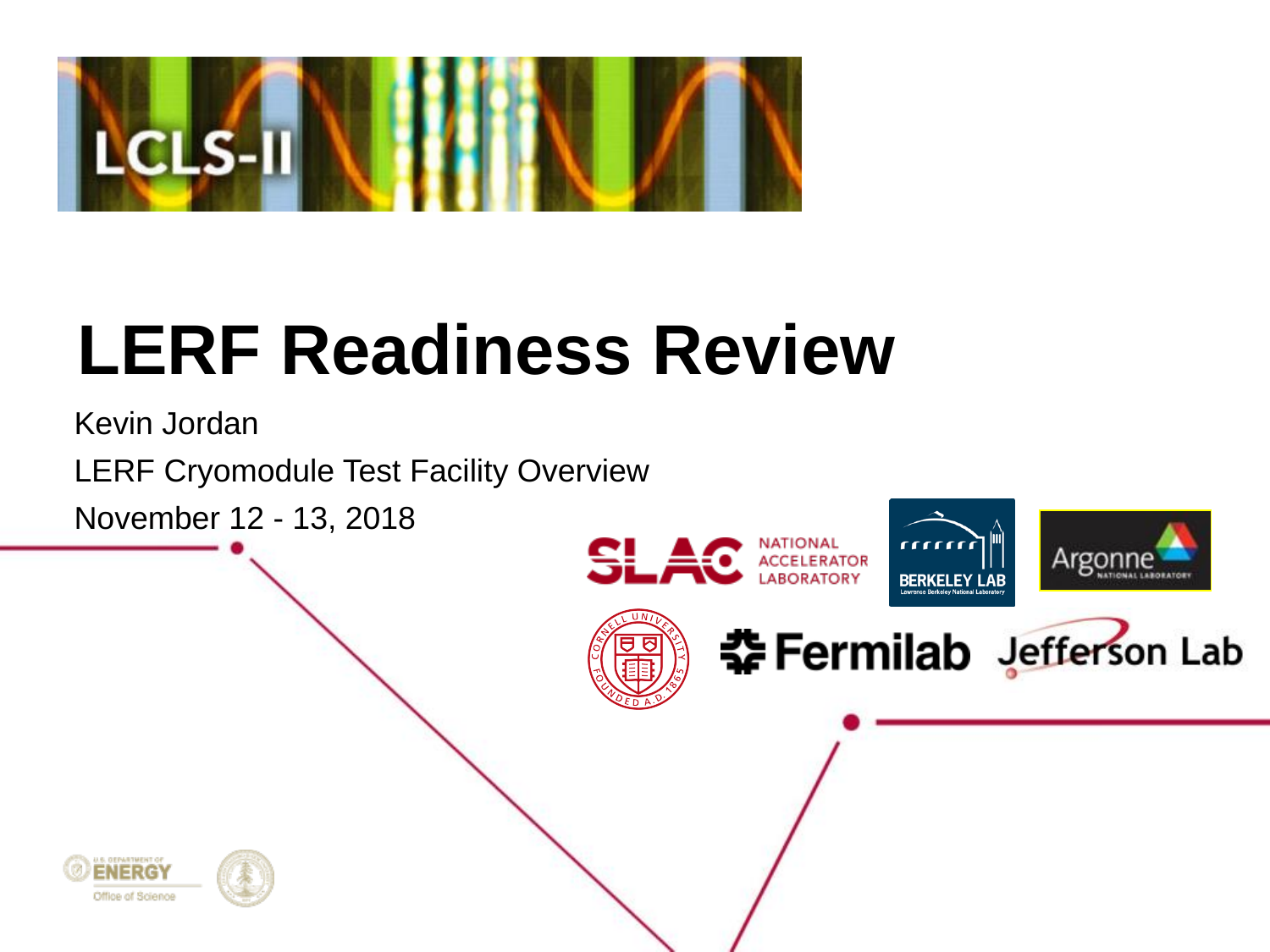

# LERF Readiness Review
Kevin Jordan
LERF Cryomodule Test Facility Overview
November 12 - 13, 2018